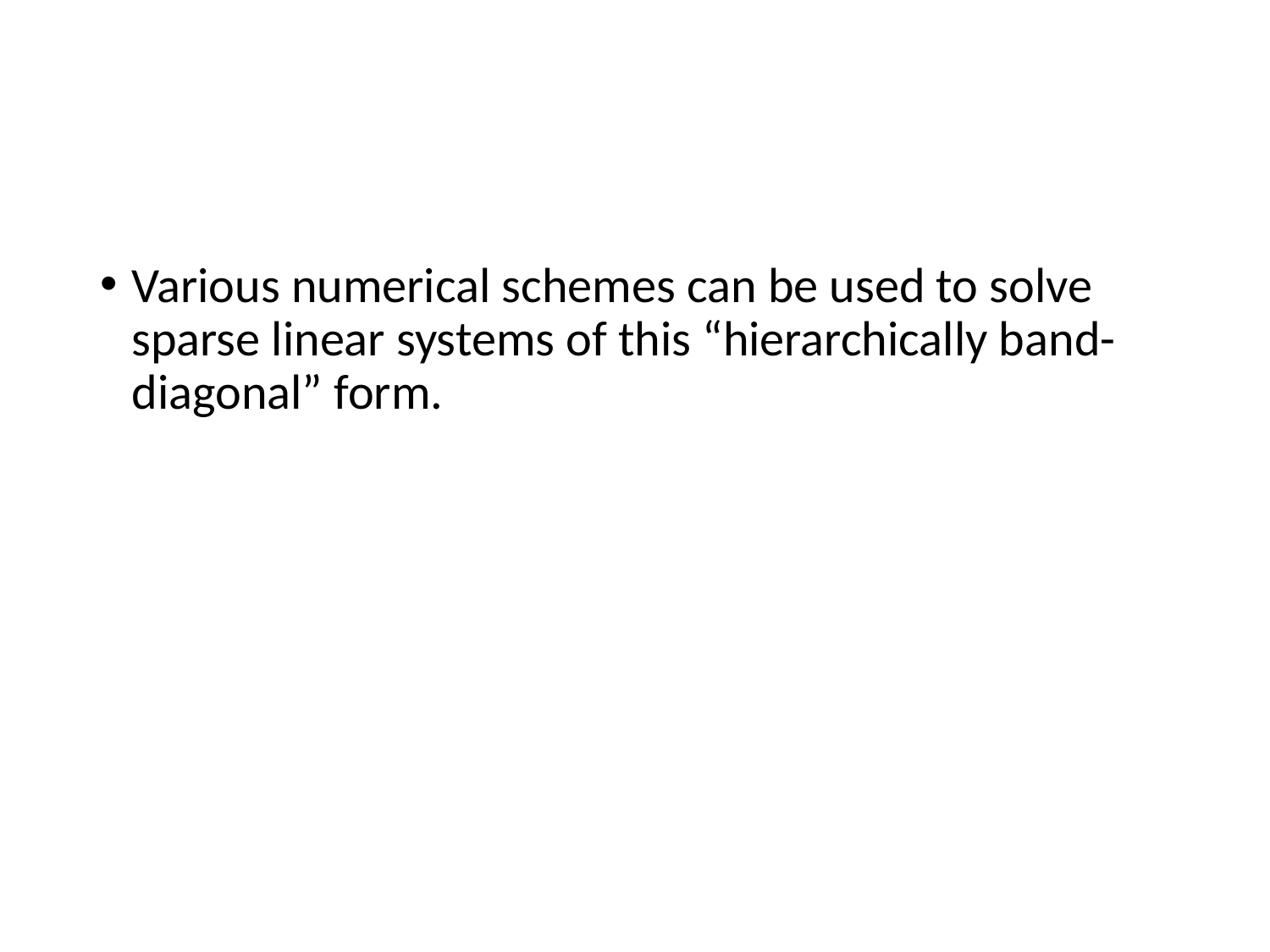

#
Various numerical schemes can be used to solve sparse linear systems of this “hierarchically band-diagonal” form.